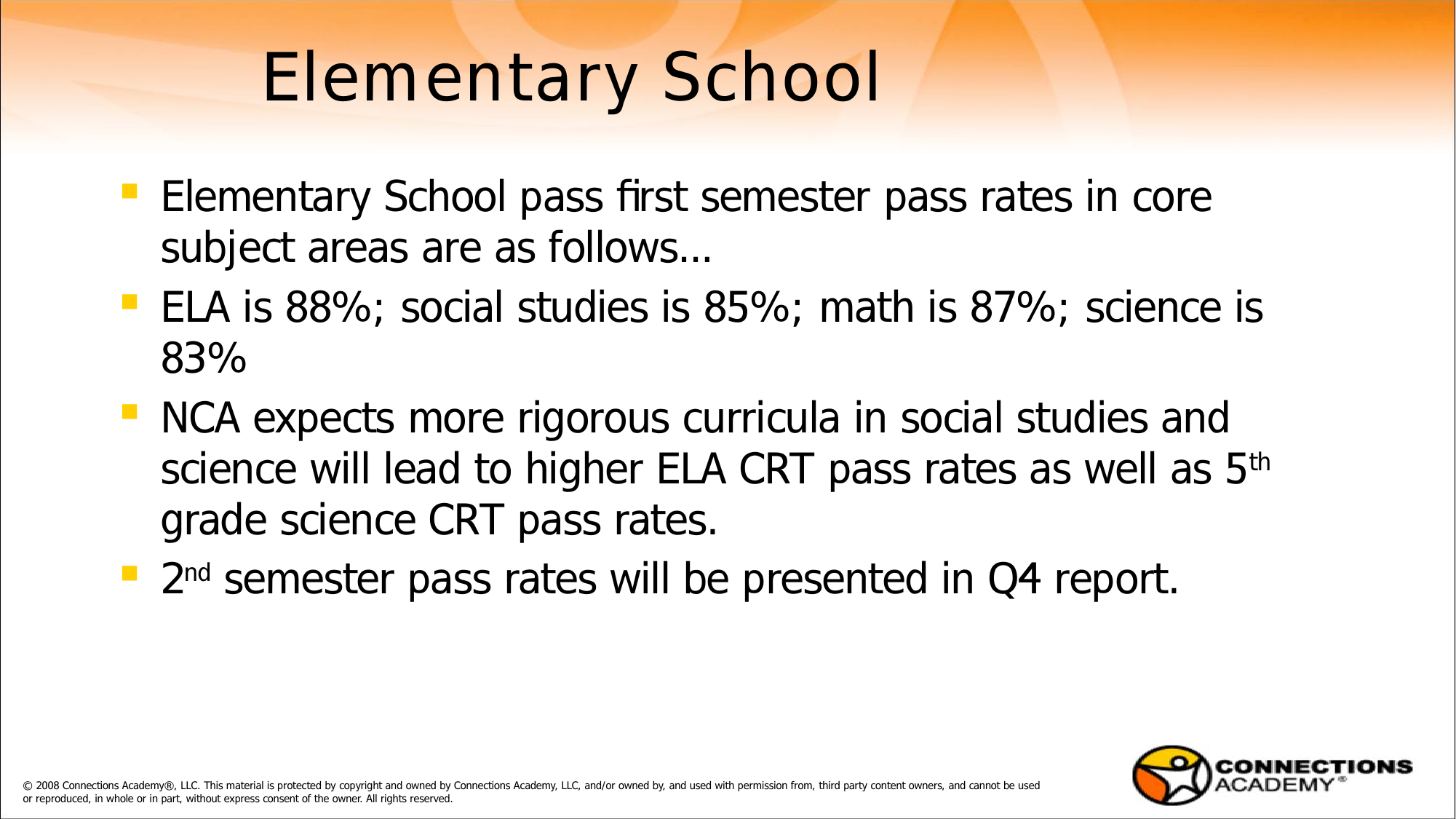

# Elementary School
Elementary School pass first semester pass rates in core subject areas are as follows…
ELA is 88%; social studies is 85%; math is 87%; science is 83%
NCA expects more rigorous curricula in social studies and science will lead to higher ELA CRT pass rates as well as 5th grade science CRT pass rates.
2nd semester pass rates will be presented in Q4 report.
© 2008 Connections Academy®, LLC. This material is protected by copyright and owned by Connections Academy, LLC, and/or owned by, and used with permission from, third party content owners, and cannot be used or reproduced, in whole or in part, without express consent of the owner. All rights reserved.